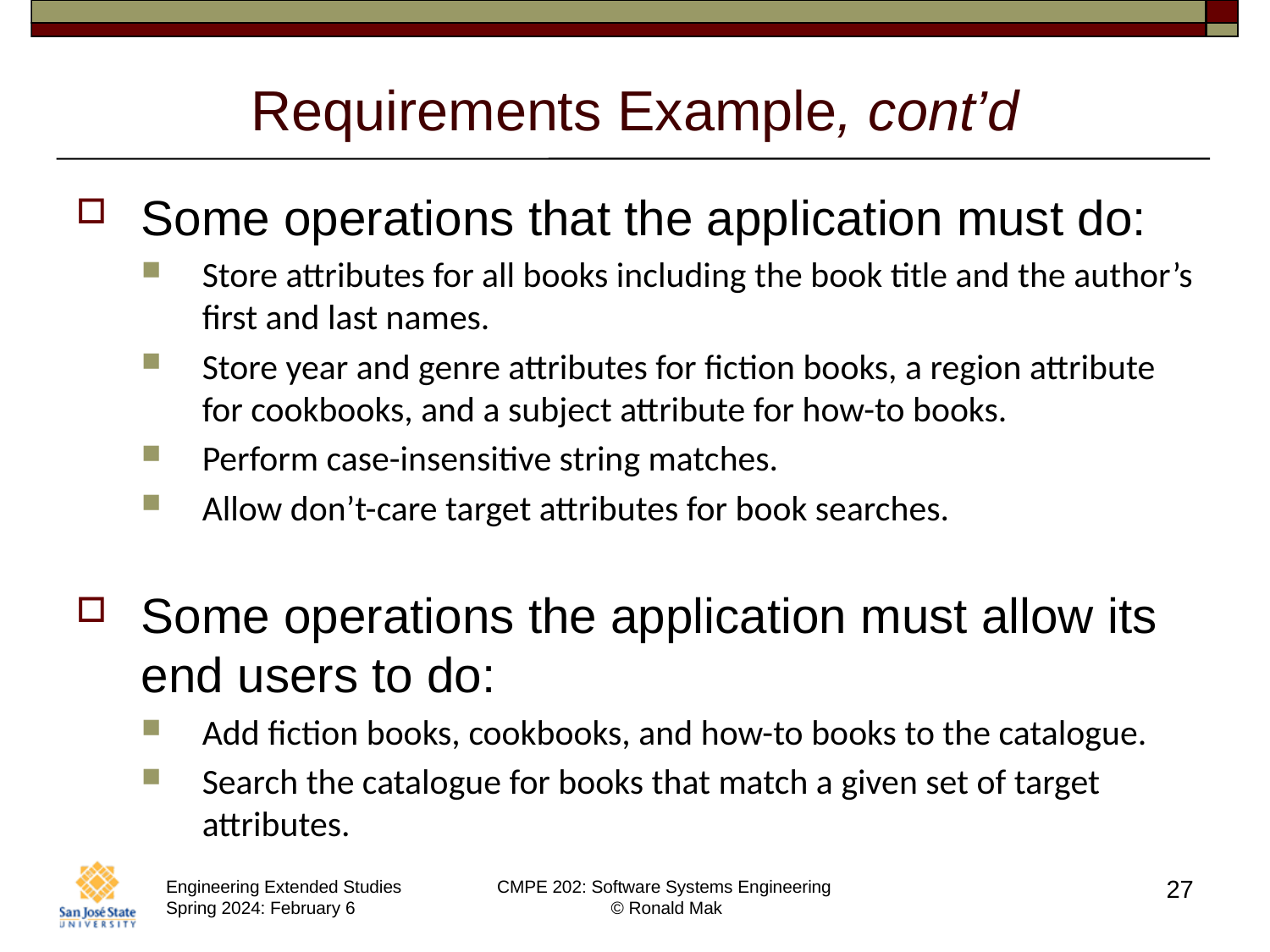

# Requirements Example, cont’d
Some operations that the application must do:
Store attributes for all books including the book title and the author’s first and last names.
Store year and genre attributes for fiction books, a region attribute for cookbooks, and a subject attribute for how-to books.
Perform case-insensitive string matches.
Allow don’t-care target attributes for book searches.

Some operations the application must allow its end users to do:
Add fiction books, cookbooks, and how-to books to the catalogue.
Search the catalogue for books that match a given set of target attributes.
27